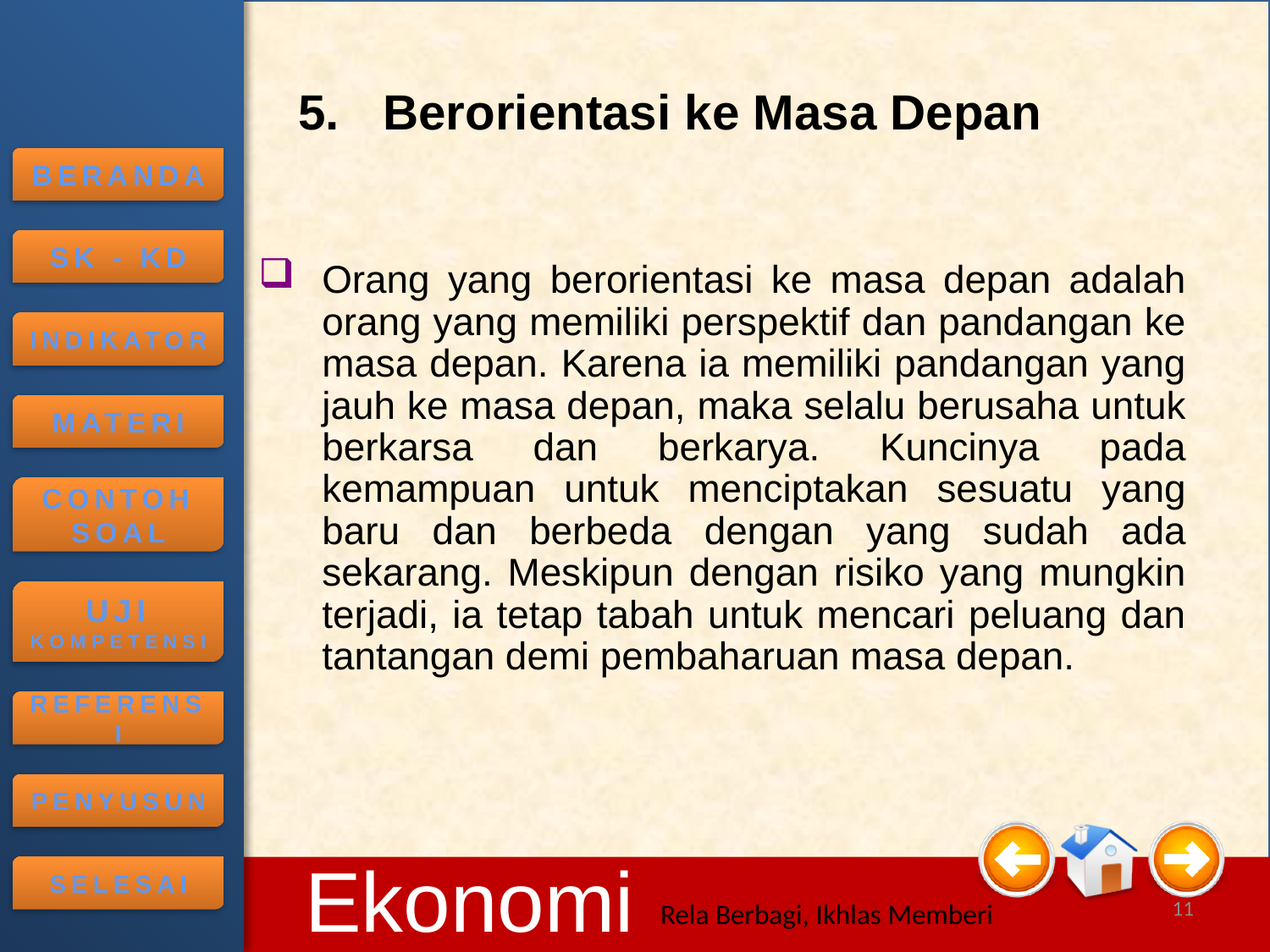

Berorientasi ke Masa Depan

Orang yang berorientasi ke masa depan adalah orang yang memiliki perspektif dan pandangan ke masa depan. Karena ia memiliki pandangan yang jauh ke masa depan, maka selalu berusaha untuk berkarsa dan berkarya. Kuncinya pada kemampuan untuk menciptakan sesuatu yang baru dan berbeda dengan yang sudah ada sekarang. Meskipun dengan risiko yang mungkin terjadi, ia tetap tabah untuk mencari peluang dan tantangan demi pembaharuan masa depan.
11